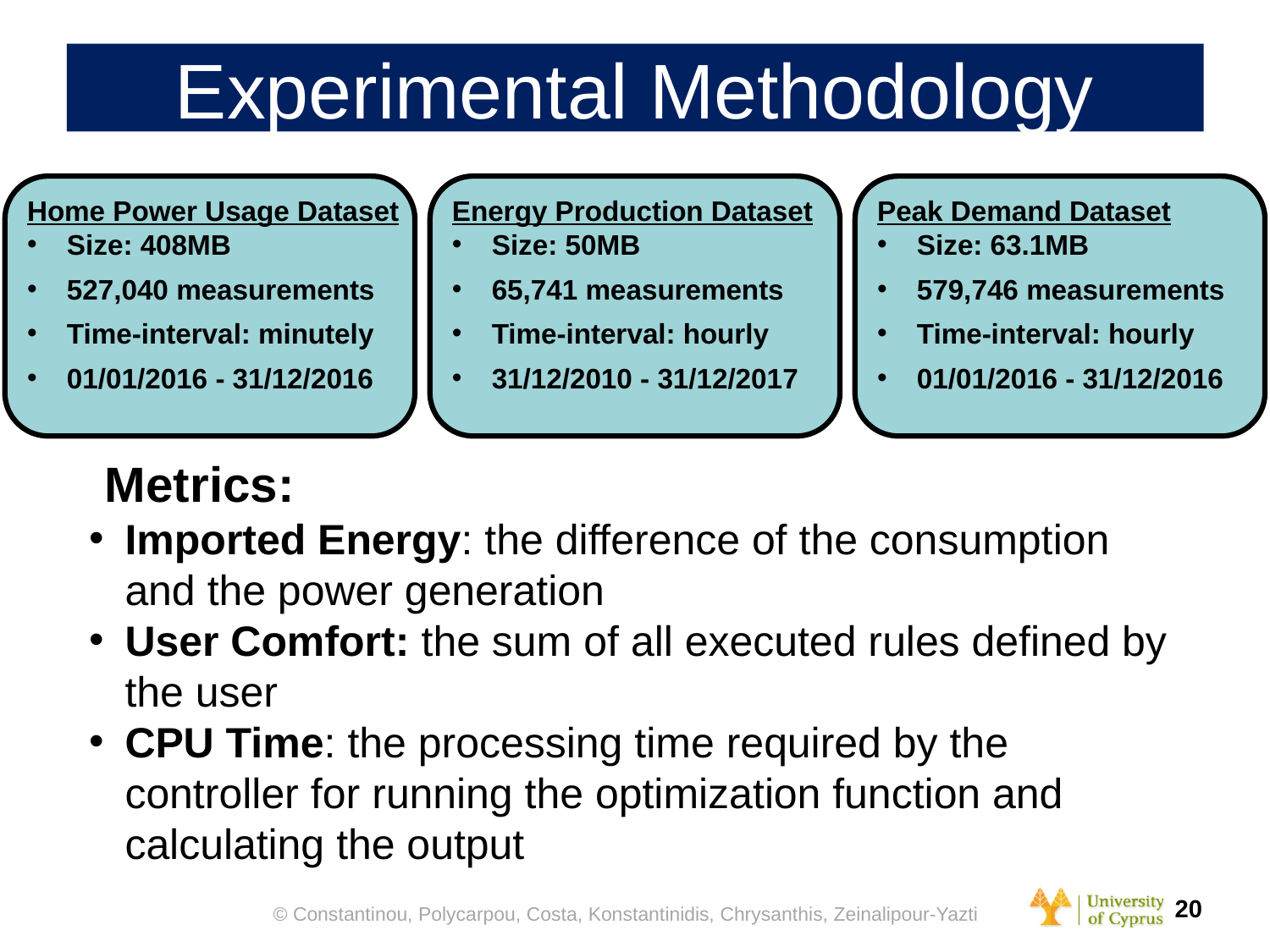

# Experimental Methodology
Home Power Usage Dataset
Size: 408MB
527,040 measurements
Time-interval: minutely
01/01/2016 - 31/12/2016

Energy Production Dataset
Size: 50MB
65,741 measurements
Time-interval: hourly
31/12/2010 - 31/12/2017

Peak Demand Dataset
Size: 63.1MB
579,746 measurements
Time-interval: hourly
01/01/2016 - 31/12/2016

Metrics:
Imported Energy: the difference of the consumption and the power generation
User Comfort: the sum of all executed rules defined by the user
CPU Time: the processing time required by the controller for running the optimization function and calculating the output